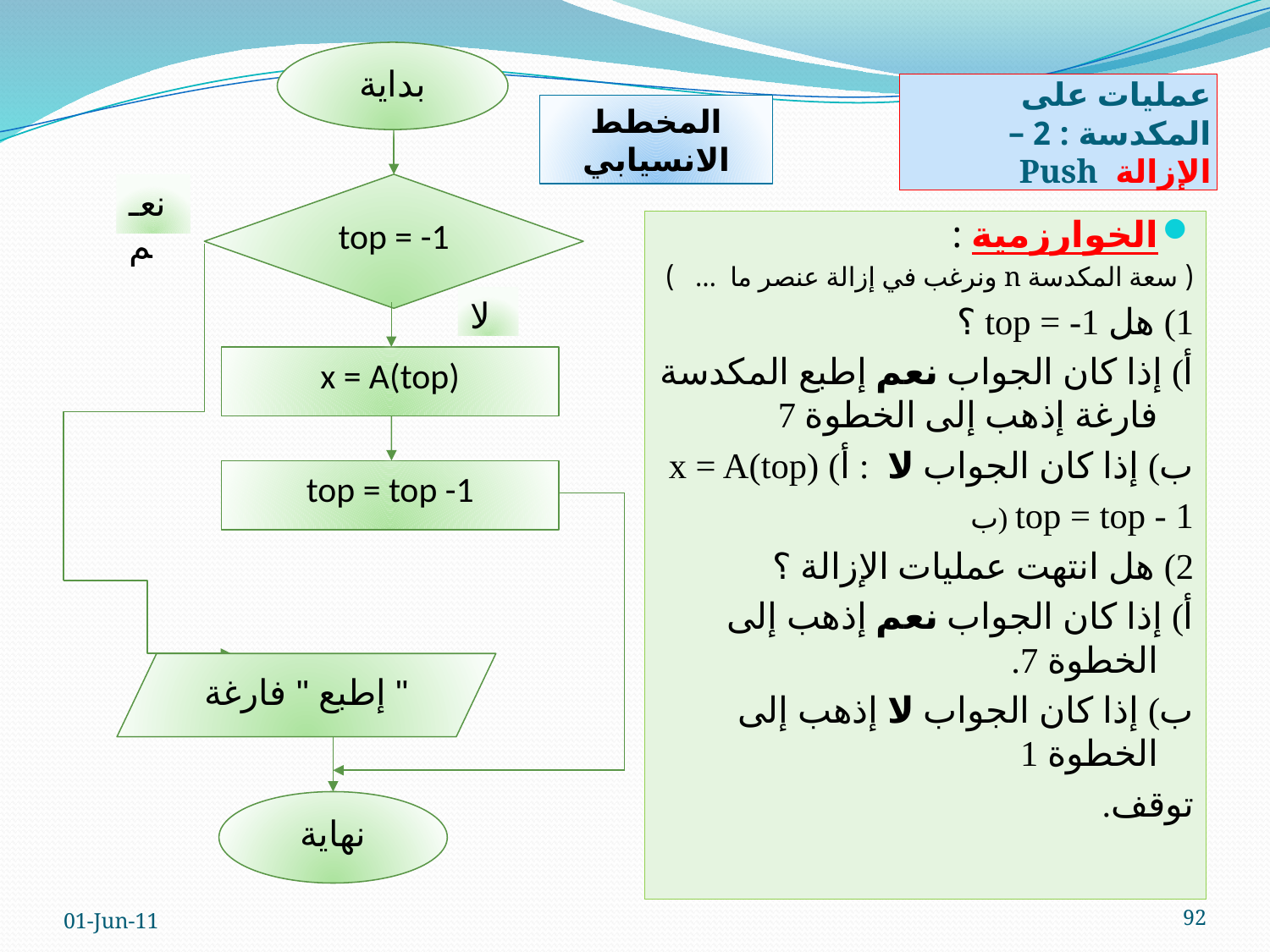

بداية
نعـم
top = -1
لا
x = A(top)
top = top -1

إطبع " فارغة "
نهاية
عمليات على المكدسة : 2 – الإزالة  Push
المخطط الانسيابي
الخوارزمية :
( سعة المكدسة n ونرغب في إزالة عنصر ما  …   )
1) هل top = -1 ؟
أ) إذا كان الجواب نعم إطبع المكدسة فارغة إذهب إلى الخطوة 7
ب) إذا كان الجواب لا  : أ) x = A(top)
		ب) top = top - 1
2) هل انتهت عمليات الإزالة ؟
أ) إذا كان الجواب نعم إذهب إلى الخطوة 7.
ب) إذا كان الجواب لا إذهب إلى الخطوة 1
توقف.

01-Jun-11
92